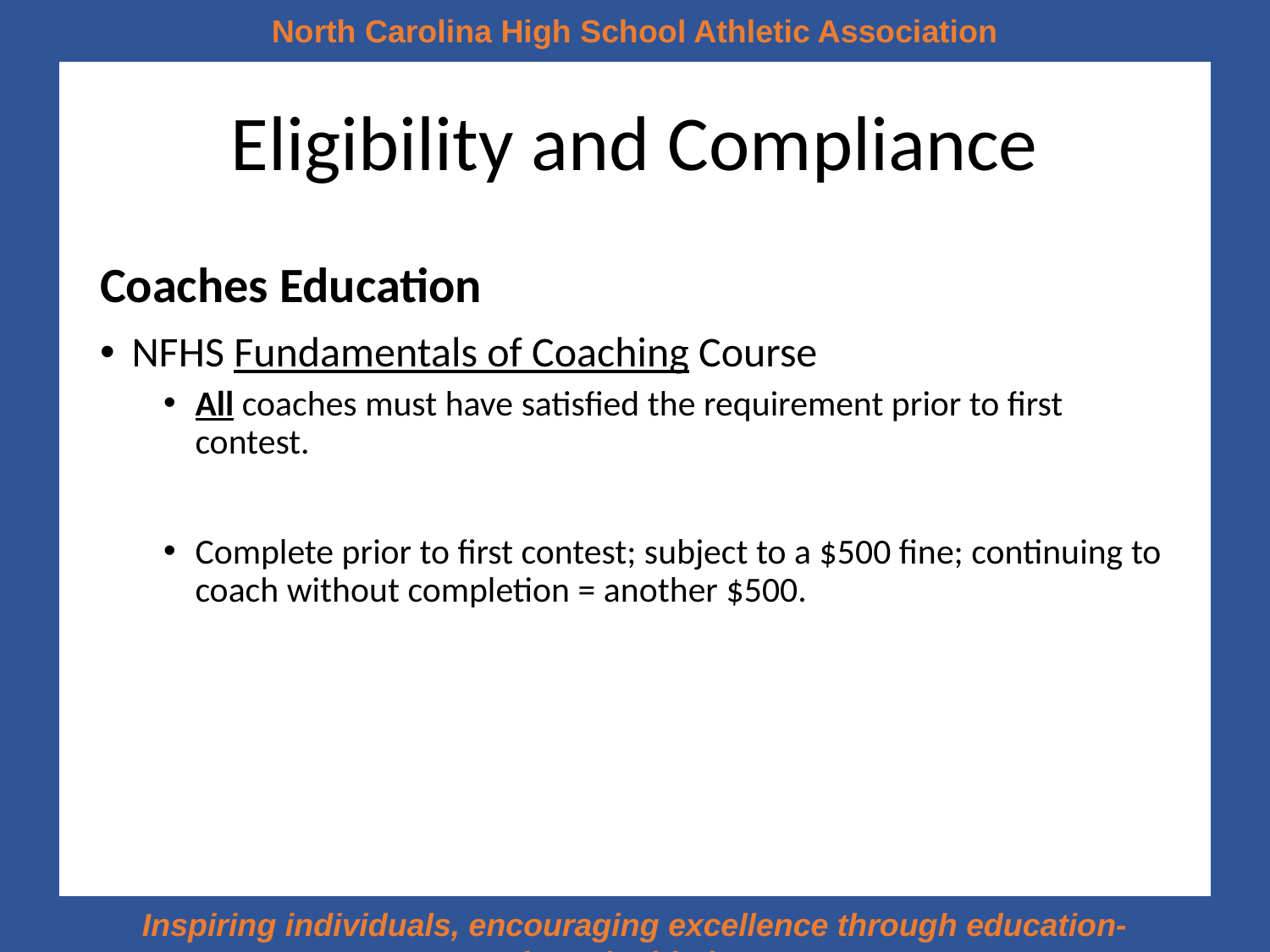

# Eligibility and Compliance
Coaches Education
NFHS Fundamentals of Coaching Course
All coaches must have satisfied the requirement prior to first contest.

Complete prior to first contest; subject to a $500 fine; continuing to coach without completion = another $500.